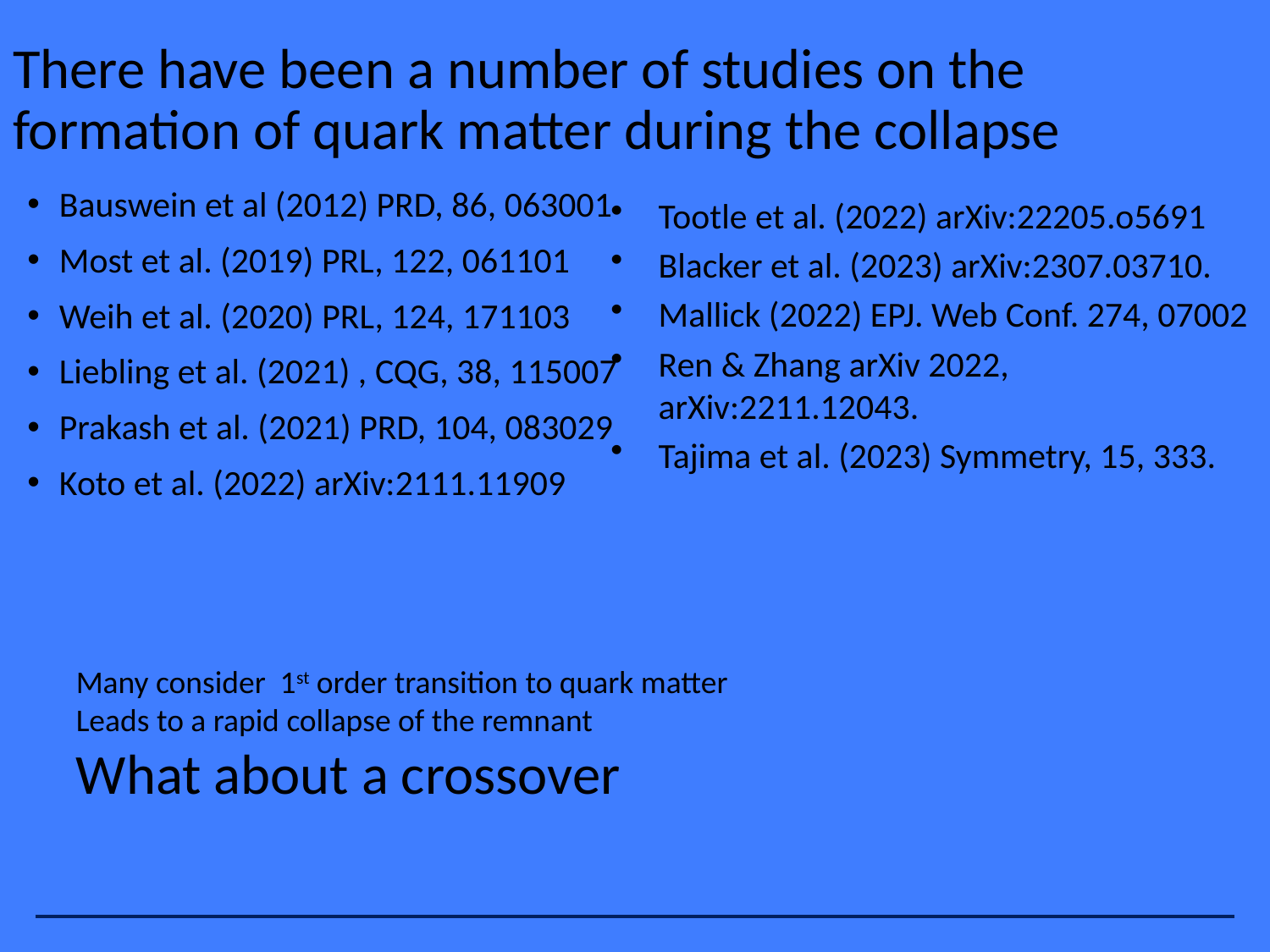

# There have been a number of studies on the formation of quark matter during the collapse
Bauswein et al (2012) PRD, 86, 063001
Most et al. (2019) PRL, 122, 061101
Weih et al. (2020) PRL, 124, 171103
Liebling et al. (2021) , CQG, 38, 115007
Prakash et al. (2021) PRD, 104, 083029
Koto et al. (2022) arXiv:2111.11909
Tootle et al. (2022) arXiv:22205.o5691
Blacker et al. (2023) arXiv:2307.03710.
Mallick (2022) EPJ. Web Conf. 274, 07002
Ren & Zhang arXiv 2022, arXiv:2211.12043.
Tajima et al. (2023) Symmetry, 15, 333.
Many consider  1st order transition to quark matter
Leads to a rapid collapse of the remnant
What about a crossover